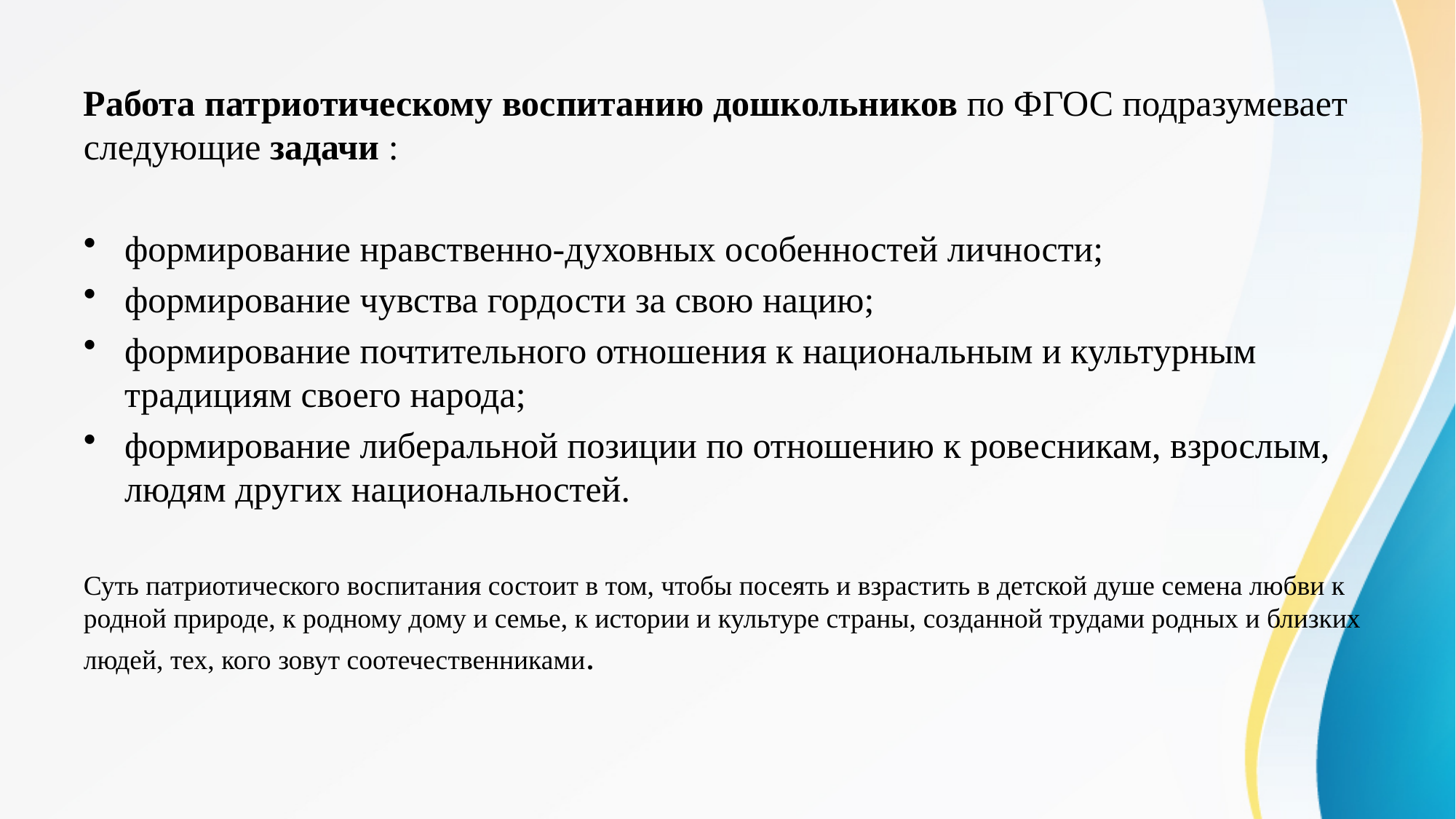

Работа патриотическому воспитанию дошкольников по ФГОС подразумевает следующие задачи :

формирование нравственно-духовных особенностей личности;
формирование чувства гордости за свою нацию;
формирование почтительного отношения к национальным и культурным традициям своего народа;
формирование либеральной позиции по отношению к ровесникам, взрослым, людям других национальностей.

Суть патриотического воспитания состоит в том, чтобы посеять и взрастить в детской душе семена любви к родной природе, к родному дому и семье, к истории и культуре страны, созданной трудами родных и близких людей, тех, кого зовут соотечественниками.